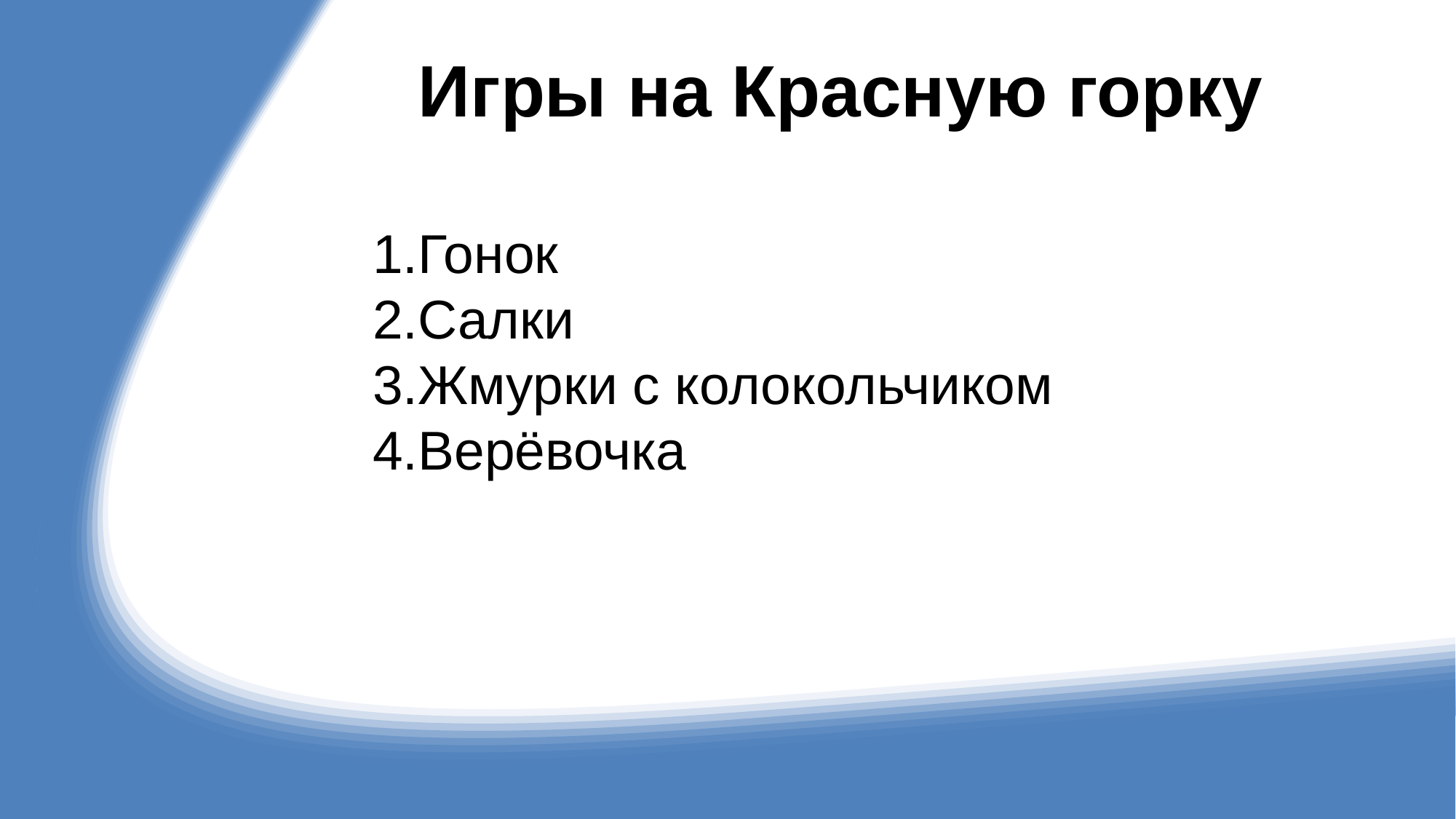

Игры на Красную горку
Гонок
Салки
Жмурки с колокольчиком
Верёвочка